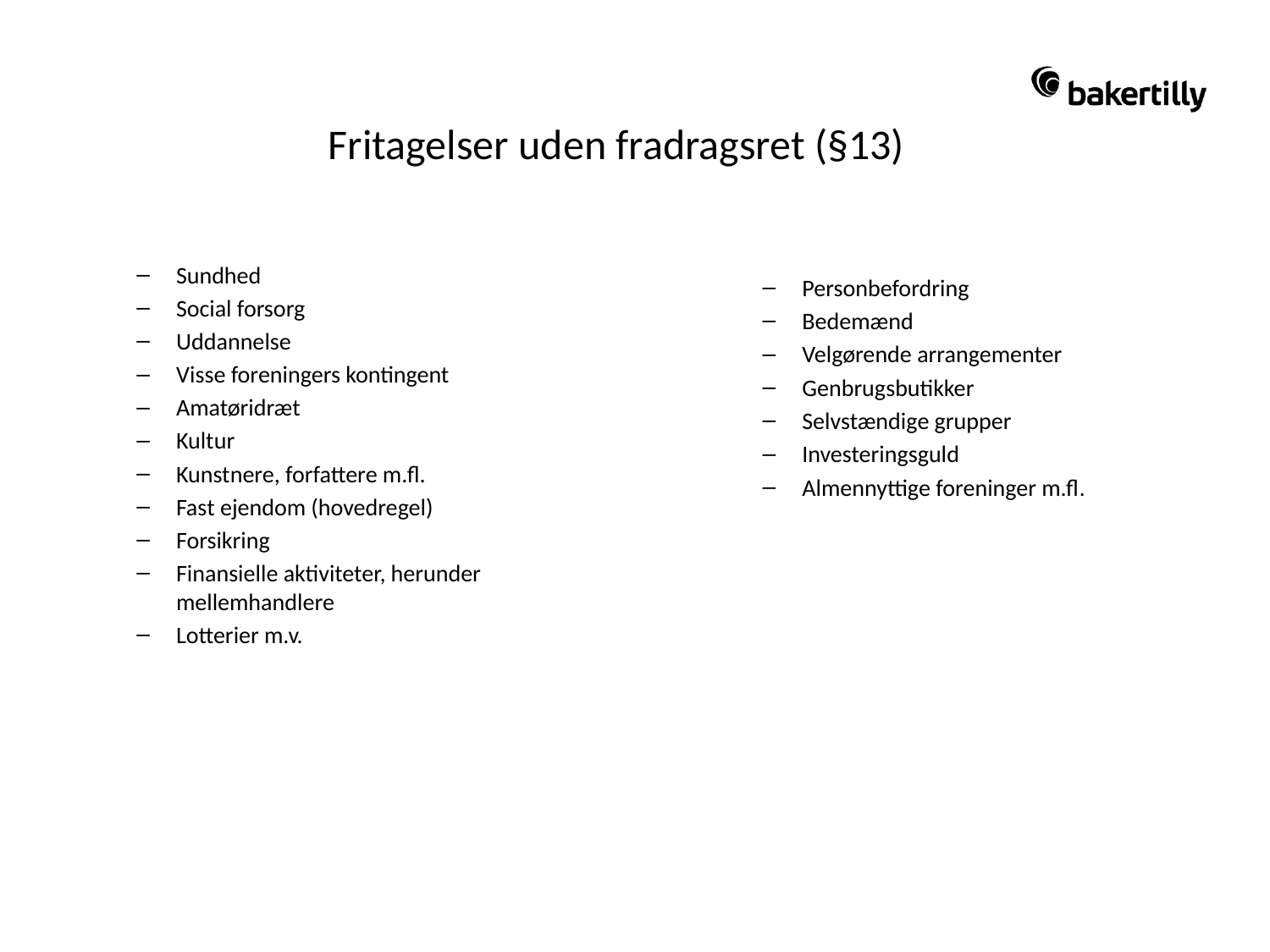

# Fritagelser uden fradragsret (§13)

Sundhed
Social forsorg
Uddannelse
Visse foreningers kontingent
Amatøridræt
Kultur
Kunstnere, forfattere m.fl.
Fast ejendom (hovedregel)
Forsikring
Finansielle aktiviteter, herunder
mellemhandlere
Lotterier m.v.
Personbefordring
Bedemænd
Velgørende arrangementer
Genbrugsbutikker
Selvstændige grupper
Investeringsguld
Almennyttige foreninger m.fl.